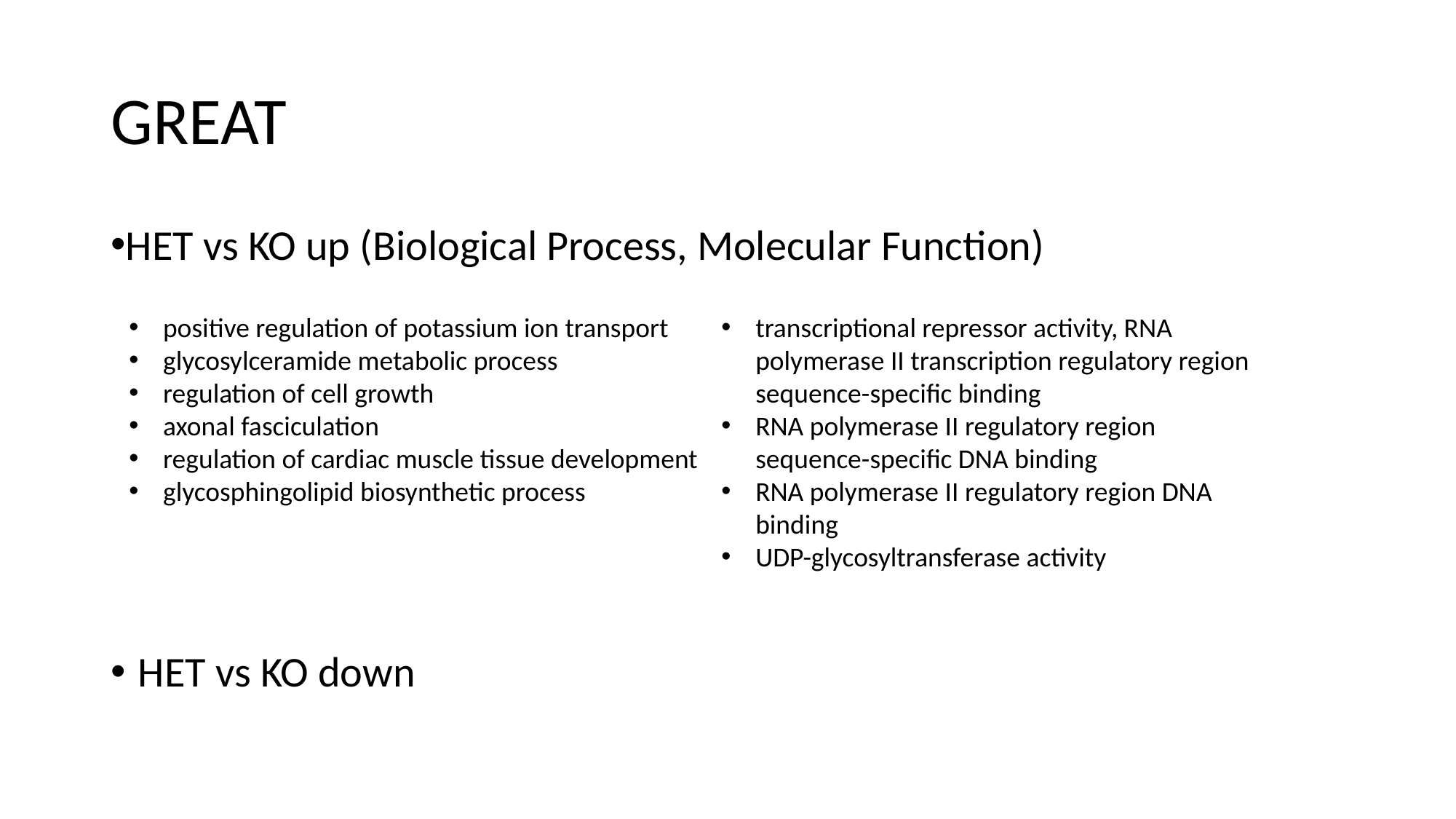

# GREAT
HET vs KO up (Biological Process, Molecular Function)

HET vs KO down

positive regulation of potassium ion transport
glycosylceramide metabolic process
regulation of cell growth
axonal fasciculation
regulation of cardiac muscle tissue development
glycosphingolipid biosynthetic process
transcriptional repressor activity, RNA polymerase II transcription regulatory region sequence-specific binding
RNA polymerase II regulatory region sequence-specific DNA binding
RNA polymerase II regulatory region DNA binding
UDP-glycosyltransferase activity